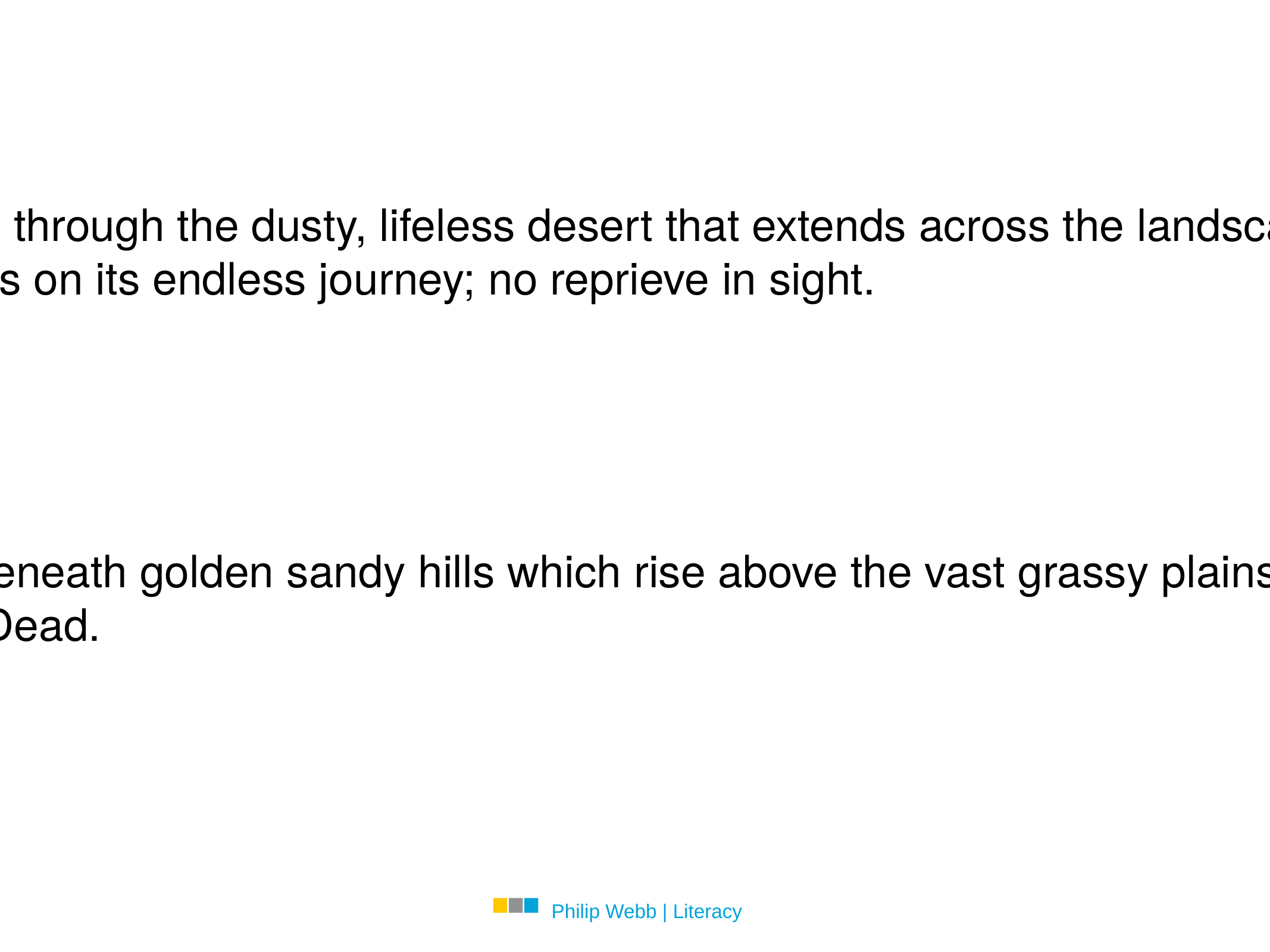

A mixture of people, old and young, traipse forwards through the dusty, lifeless desert that extends across the landscape. Muttering, muted voices of weary travellers echo hollowly in the arid atmosphere. The caravan shuffles on its endless journey; no reprieve in sight.
The long, blue river winds through the countryside beneath golden sandy hills which rise above the vast grassy plains. The cries of the hunters suddenly break through the breeze as the graceful antelope falls to the ground. Dead.